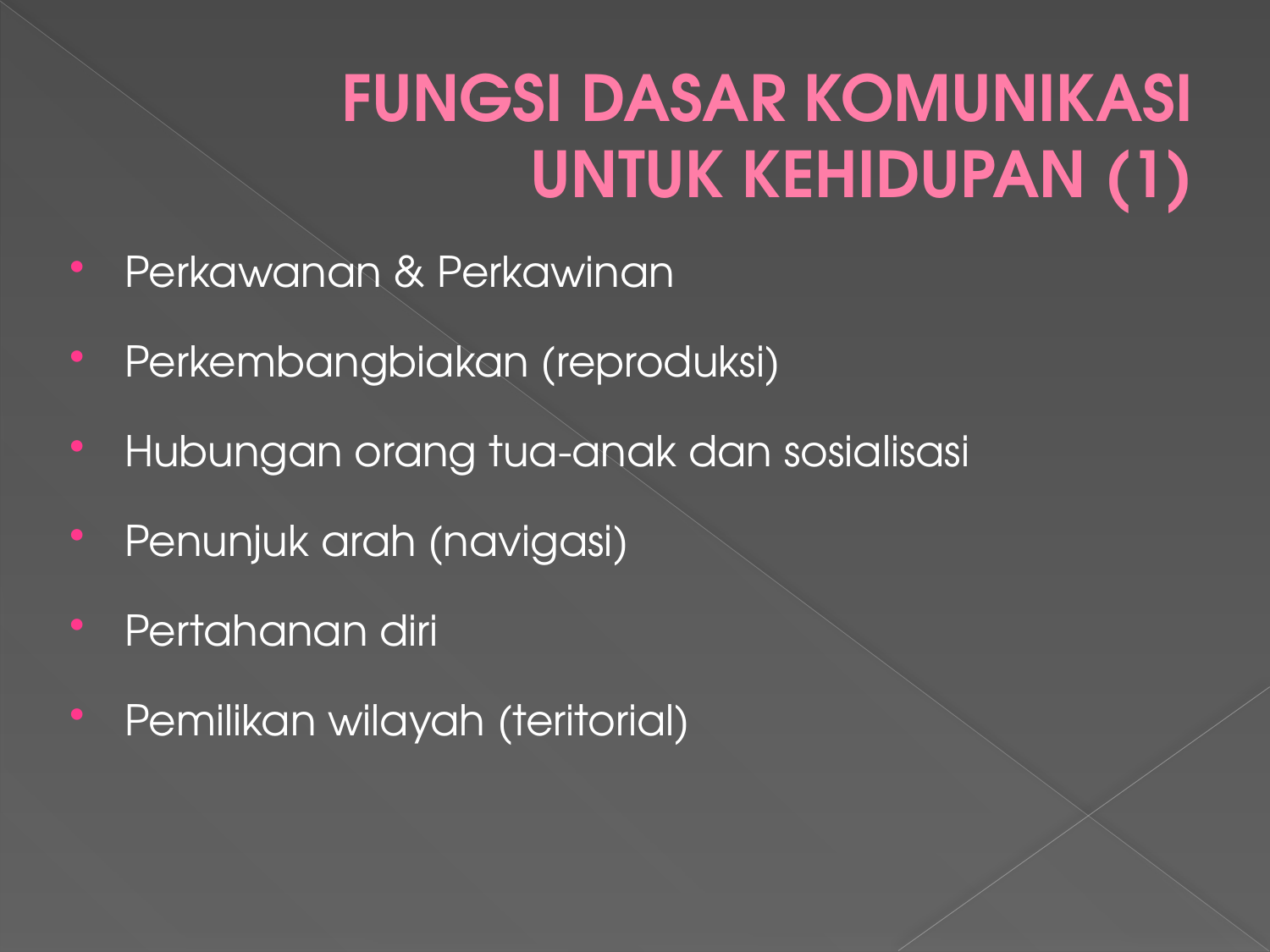

# FUNGSI DASAR KOMUNIKASI UNTUK KEHIDUPAN (1)
Perkawanan & Perkawinan
Perkembangbiakan (reproduksi)
Hubungan orang tua-anak dan sosialisasi
Penunjuk arah (navigasi)
Pertahanan diri
Pemilikan wilayah (teritorial)